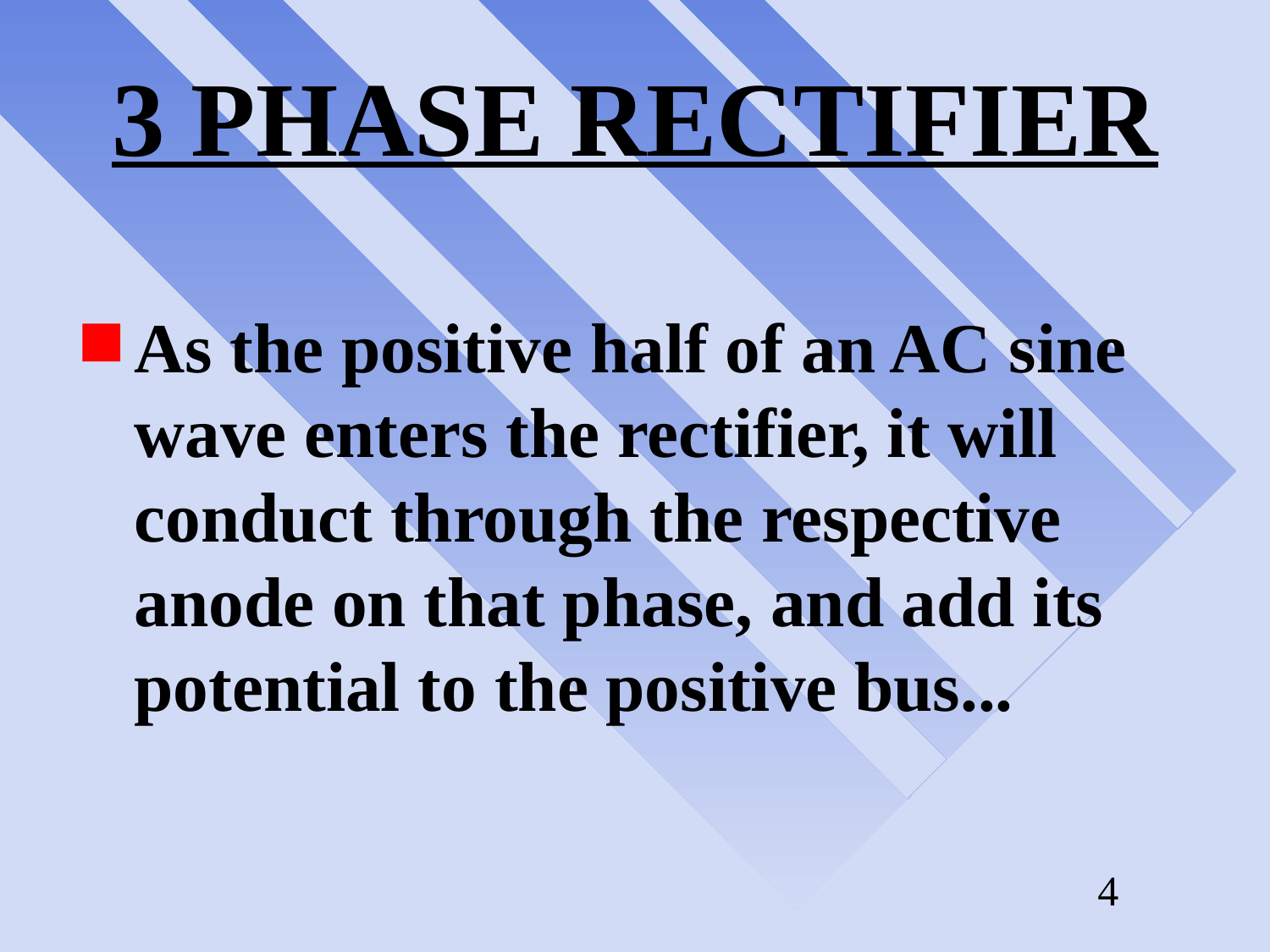

# 3 PHASE RECTIFIER
As the positive half of an AC sine wave enters the rectifier, it will conduct through the respective anode on that phase, and add its potential to the positive bus...